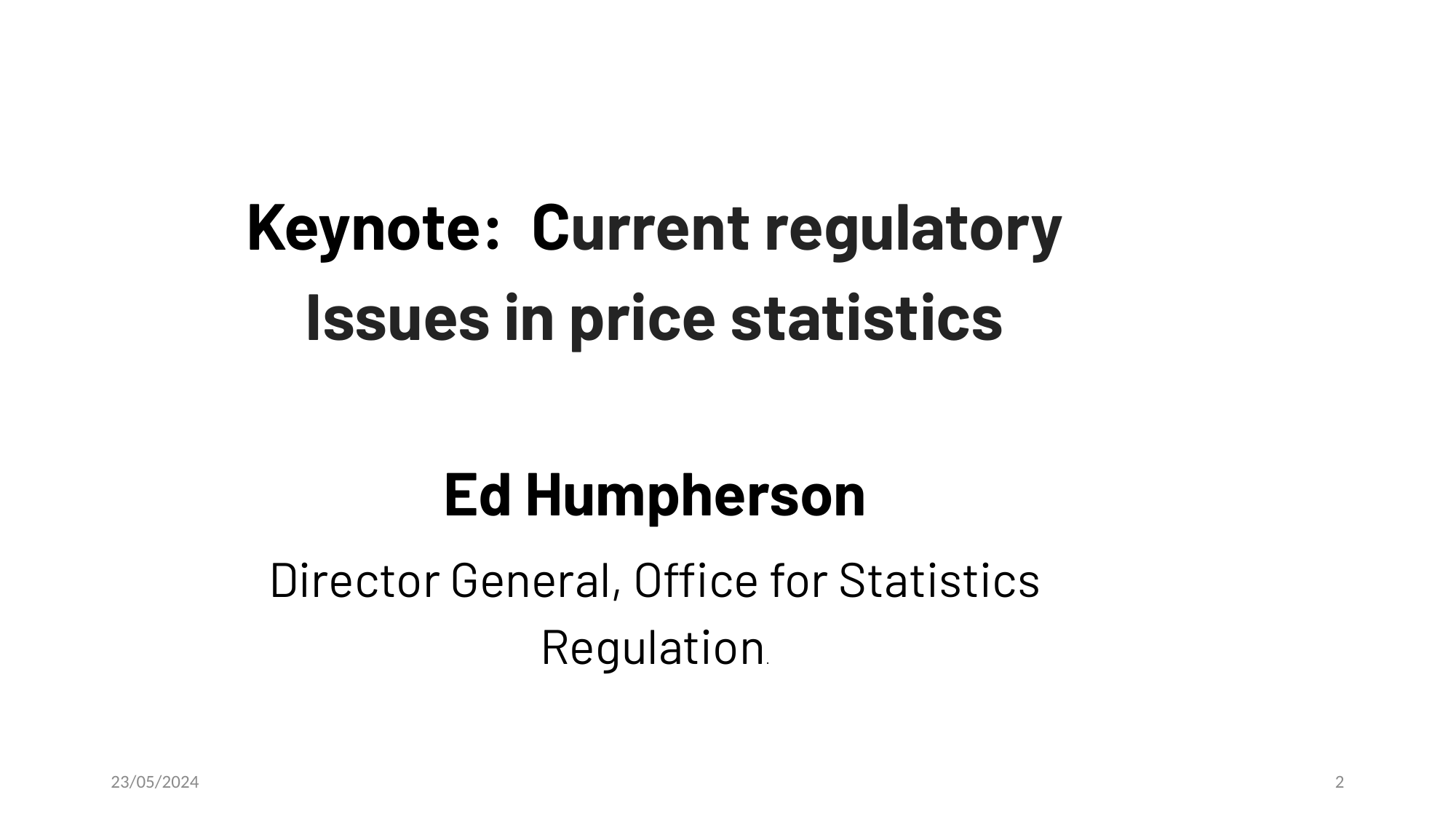

Keynote:  Current regulatory Issues in price statistics

Ed Humpherson
Director General, Office for Statistics Regulation.
23/05/2024
2